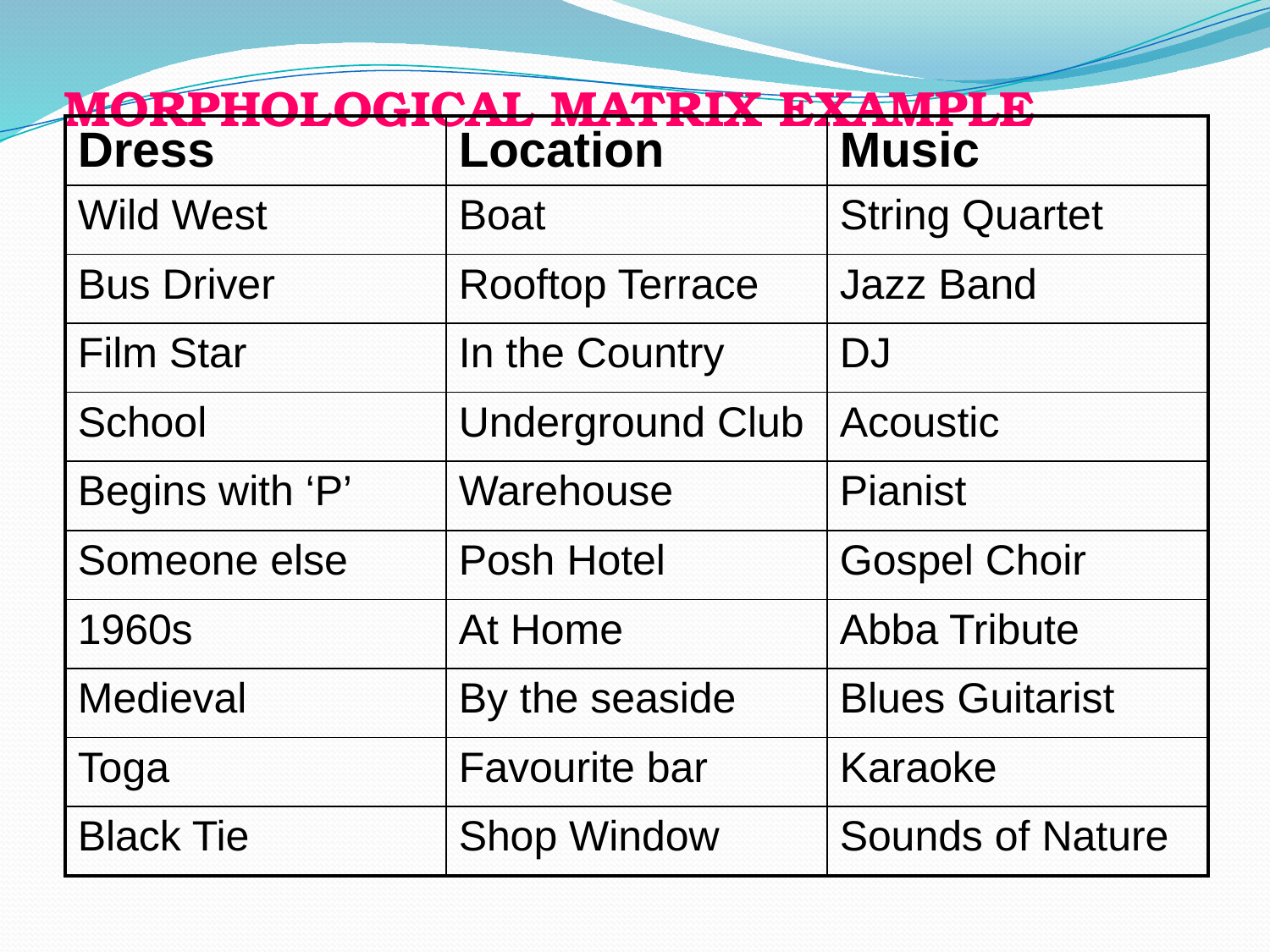

# MORPHOLOGICAL MATRIX EXAMPLE
| Dress | Location | Music |
| --- | --- | --- |
| Wild West | Boat | String Quartet |
| Bus Driver | Rooftop Terrace | Jazz Band |
| Film Star | In the Country | DJ |
| School | Underground Club | Acoustic |
| Begins with ‘P’ | Warehouse | Pianist |
| Someone else | Posh Hotel | Gospel Choir |
| 1960s | At Home | Abba Tribute |
| Medieval | By the seaside | Blues Guitarist |
| Toga | Favourite bar | Karaoke |
| Black Tie | Shop Window | Sounds of Nature |